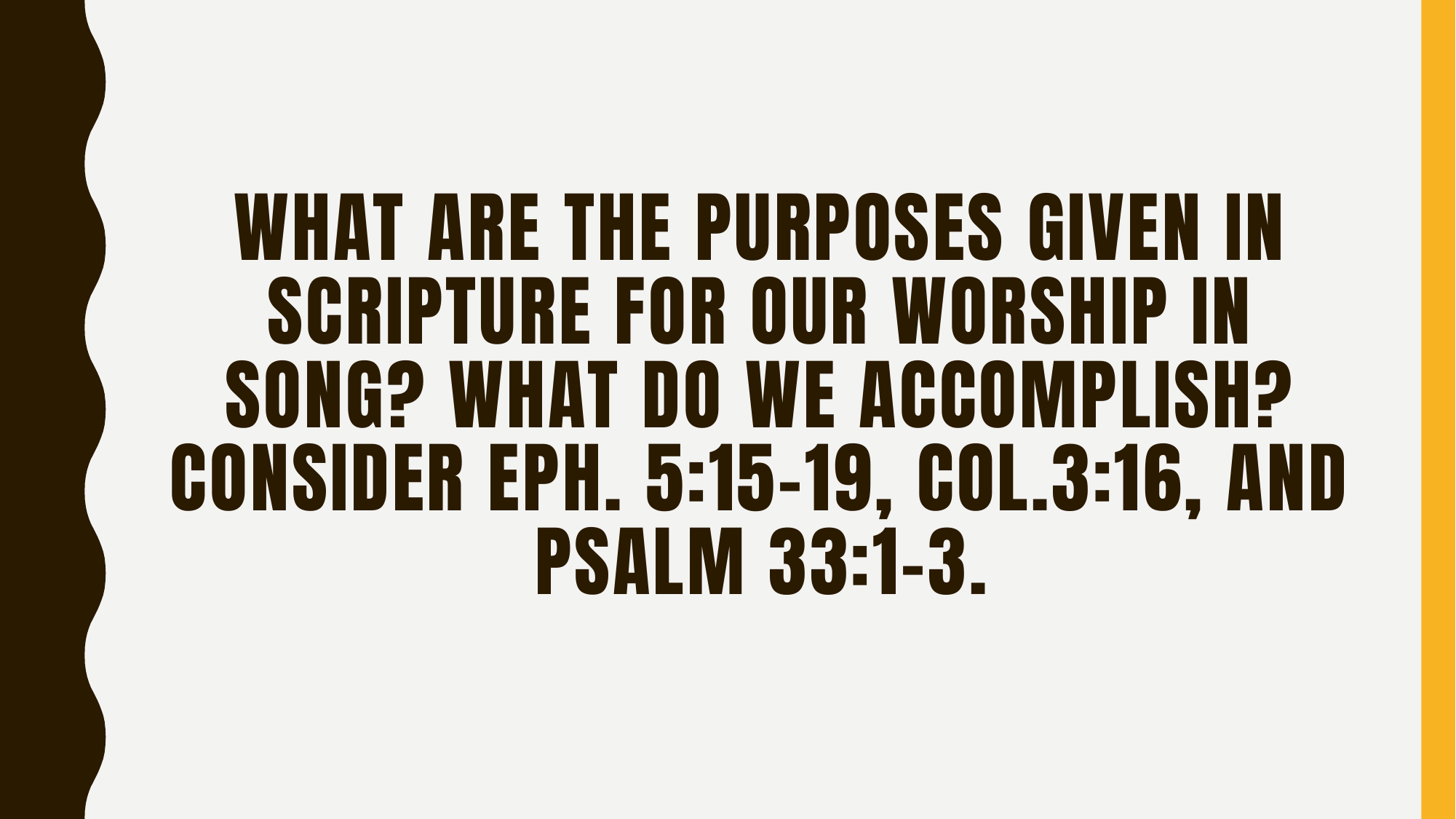

# What are the purposes given in scripture for our worship in song? What do we accomplish? Consider Eph. 5:15-19, Col.3:16, and Psalm 33:1-3.